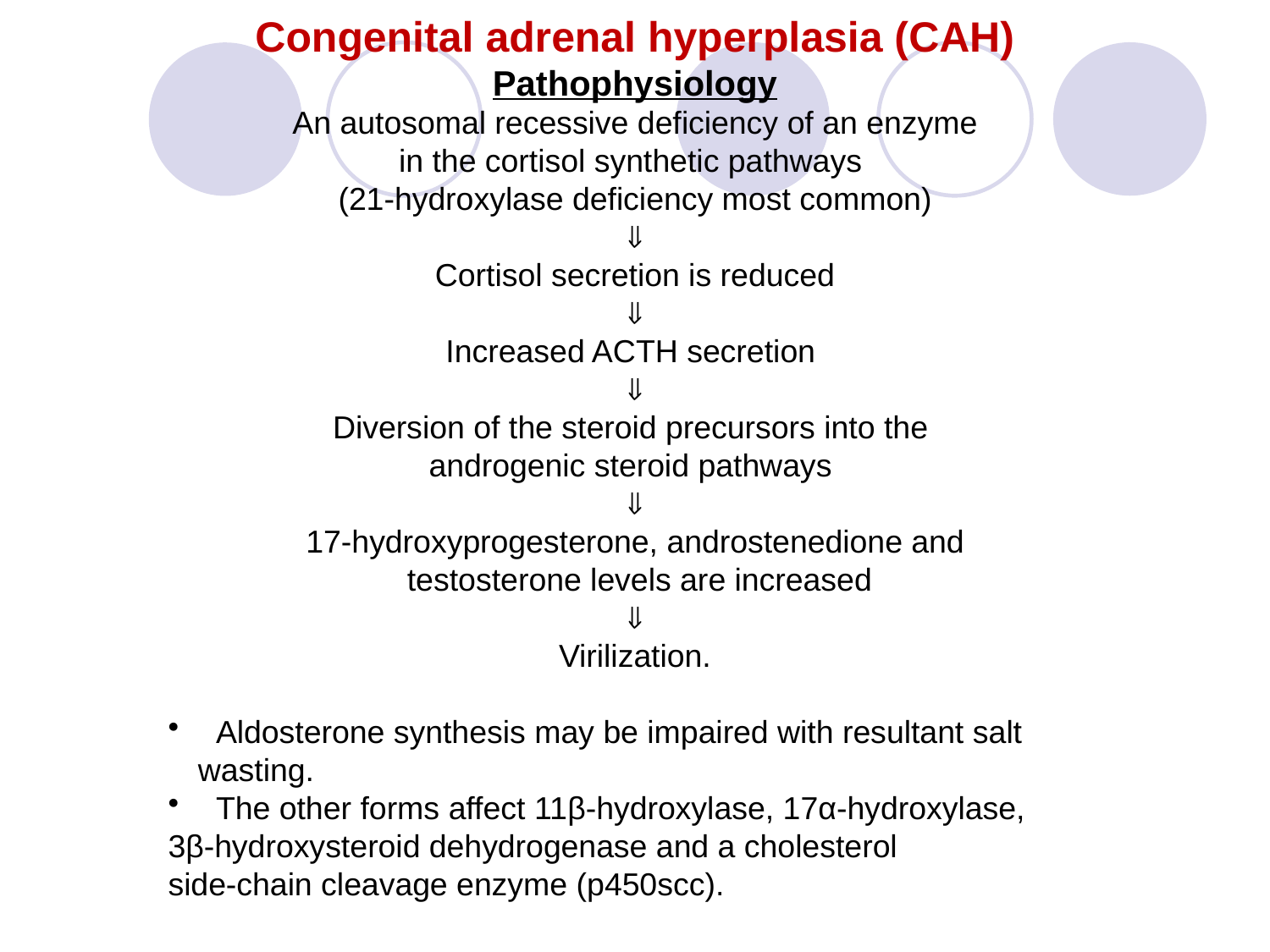

Congenital adrenal hyperplasia (CAH)
Pathophysiology
An autosomal recessive deficiency of an enzyme
in the cortisol synthetic pathways
(21-hydroxylase deficiency most common)
⇓
Cortisol secretion is reduced
⇓
Increased ACTH secretion
⇓
Diversion of the steroid precursors into the
androgenic steroid pathways
⇓
17-hydroxyprogesterone, androstenedione and
 testosterone levels are increased
⇓
Virilization.

  Aldosterone synthesis may be impaired with resultant salt wasting.
  The other forms affect 11β-hydroxylase, 17α-hydroxylase,
3β-hydroxysteroid dehydrogenase and a cholesterol
side-chain cleavage enzyme (p450scc).